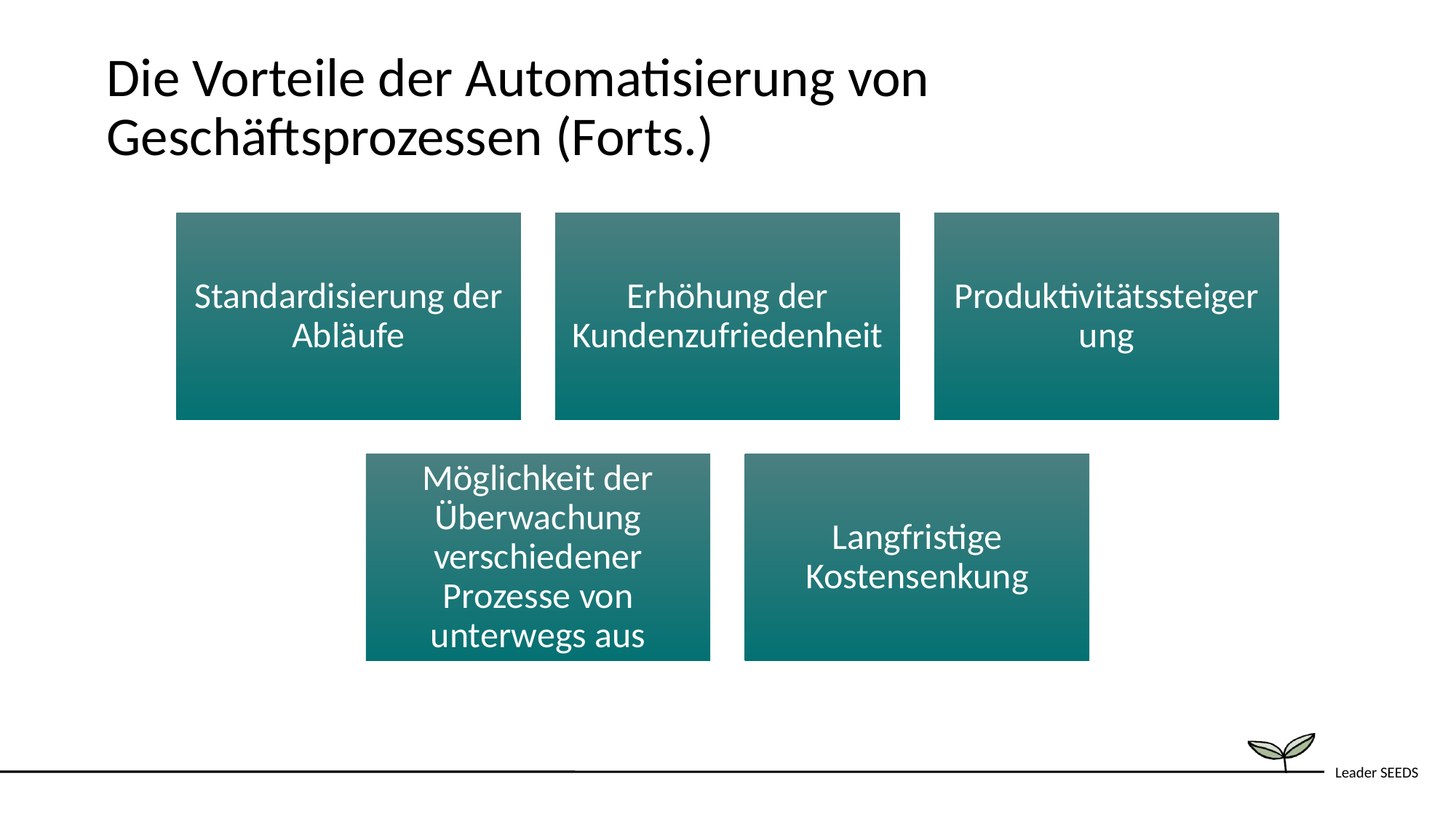

Die Vorteile der Automatisierung von Geschäftsprozessen (Forts.)
Standardisierung der Abläufe
Erhöhung der Kundenzufriedenheit
Produktivitätssteigerung
Möglichkeit der Überwachung verschiedener Prozesse von unterwegs aus
Langfristige Kostensenkung